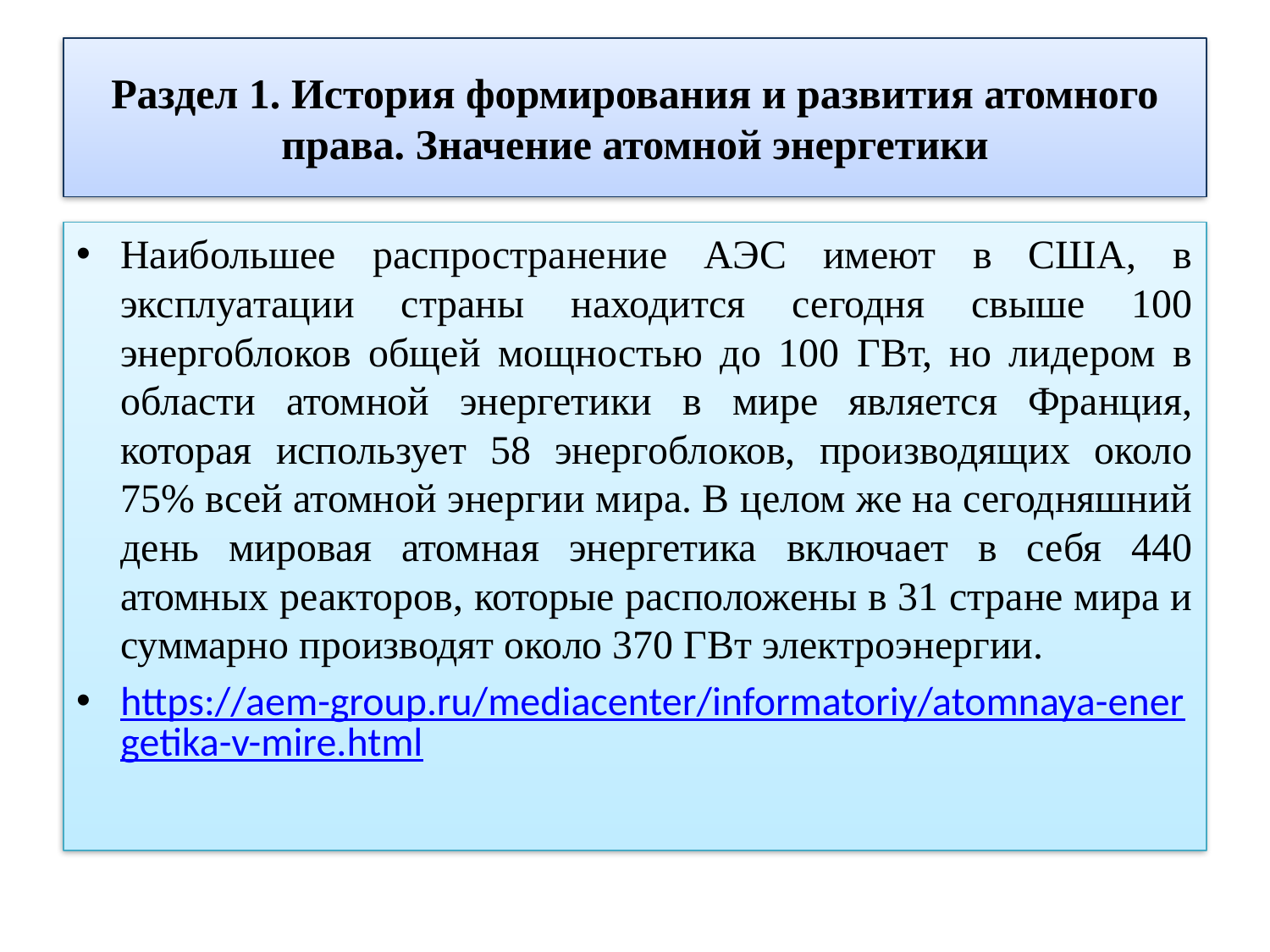

# Раздел 1. История формирования и развития атомного права. Значение атомной энергетики
Наибольшее распространение АЭС имеют в США, в эксплуатации страны находится сегодня свыше 100 энергоблоков общей мощностью до 100 ГВт, но лидером в области атомной энергетики в мире является Франция, которая использует 58 энергоблоков, производящих около 75% всей атомной энергии мира. В целом же на сегодняшний день мировая атомная энергетика включает в себя 440 атомных реакторов, которые расположены в 31 стране мира и суммарно производят около 370 ГВт электроэнергии.
https://aem-group.ru/mediacenter/informatoriy/atomnaya-energetika-v-mire.html